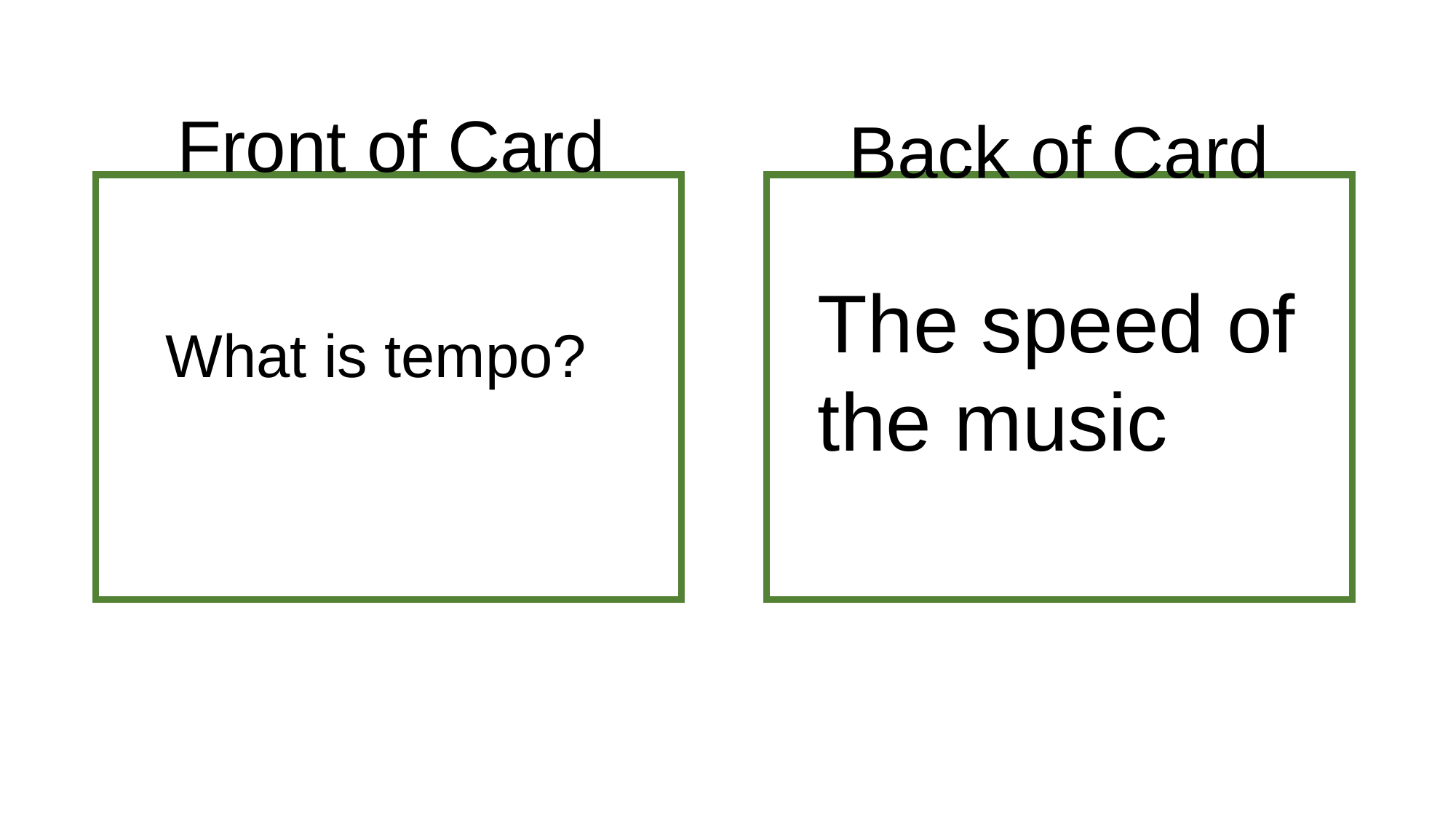

Front of Card
Back of Card

The speed of the music
What is tempo?